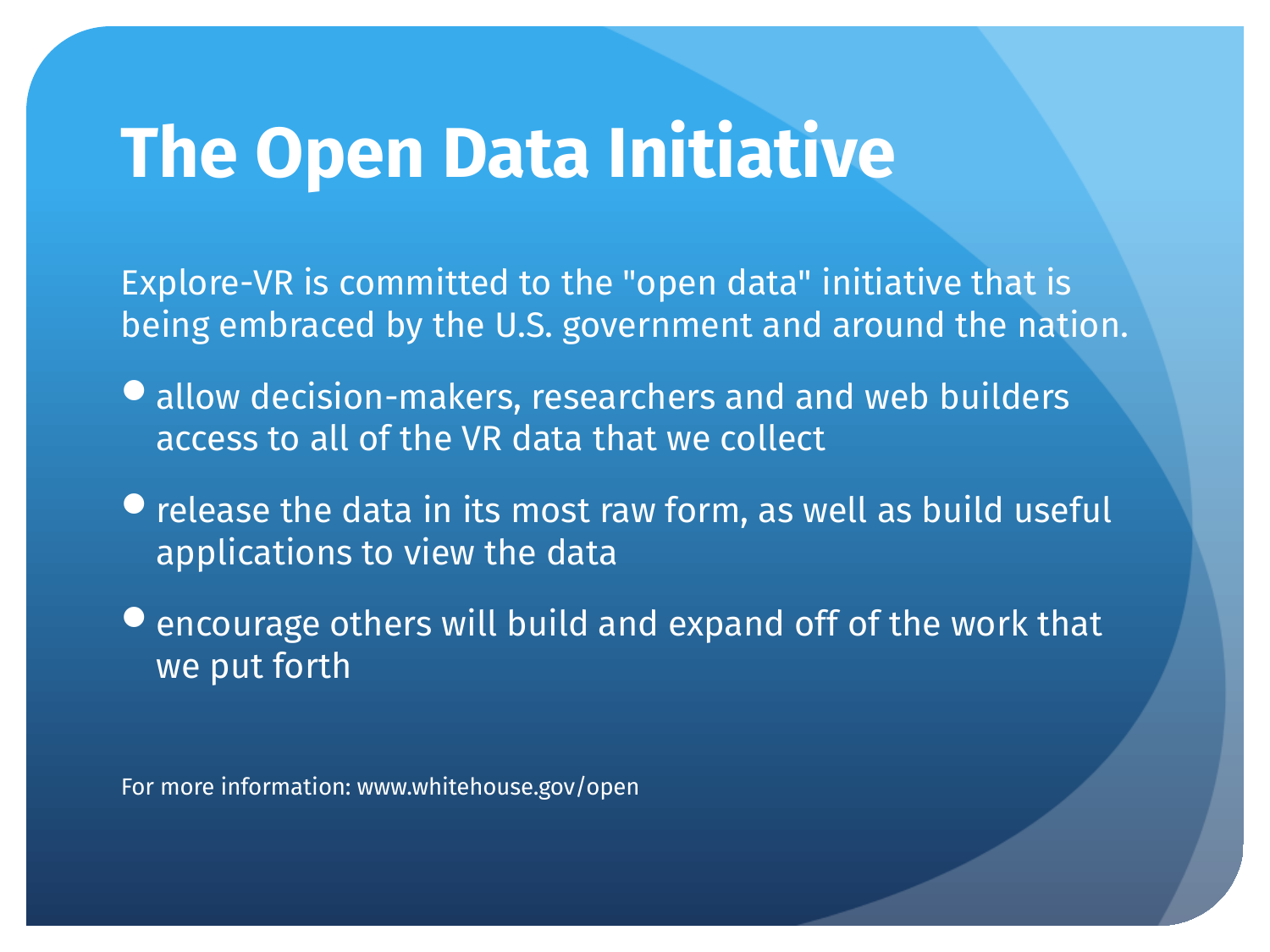

# The Open Data Initiative
Explore-VR is committed to the "open data" initiative that is being embraced by the U.S. government and around the nation.
allow decision-makers, researchers and and web builders access to all of the VR data that we collect
release the data in its most raw form, as well as build useful applications to view the data
encourage others will build and expand off of the work that we put forth

For more information: www.whitehouse.gov/open